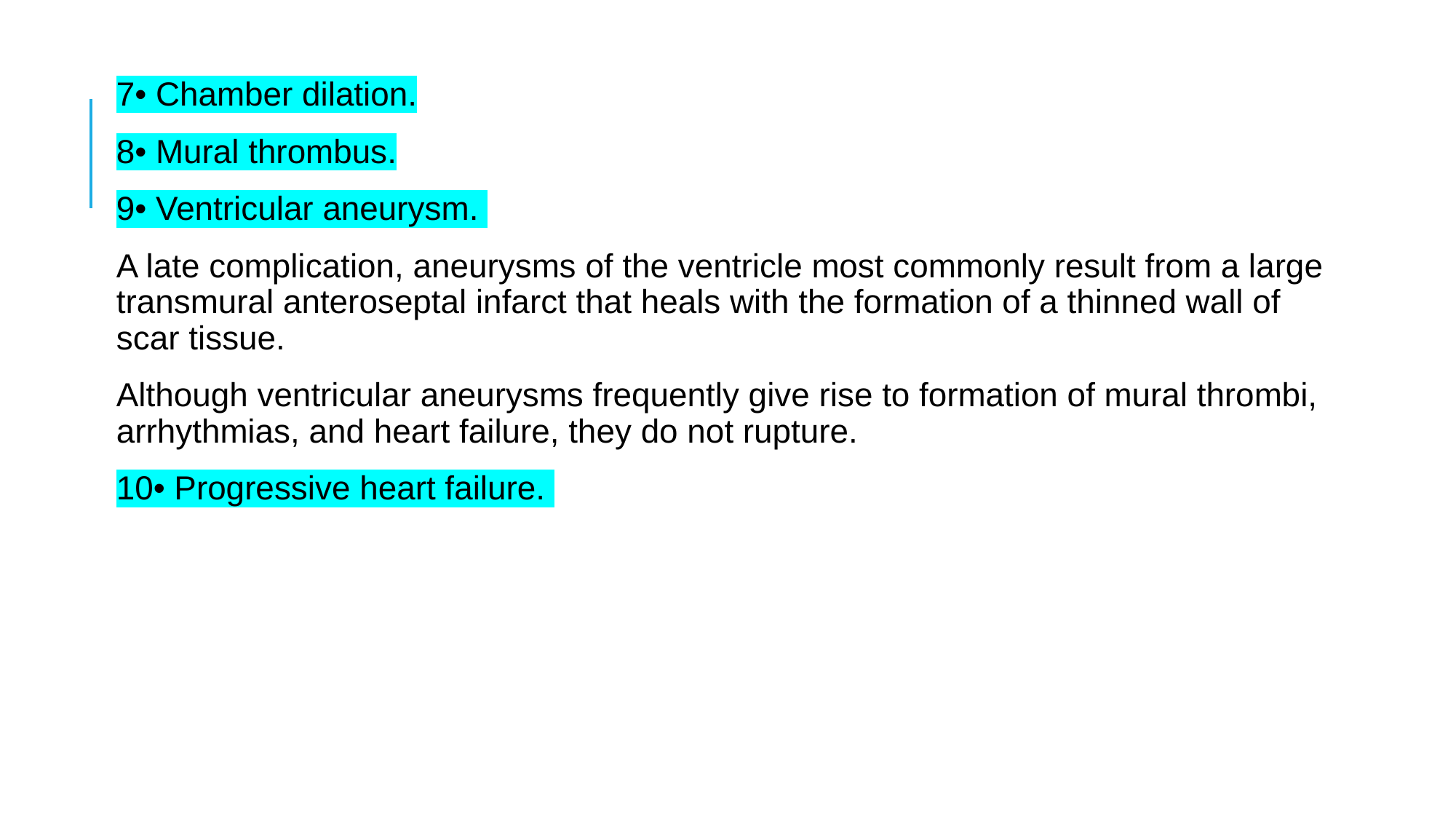

7• Chamber dilation.
8• Mural thrombus.
9• Ventricular aneurysm.
A late complication, aneurysms of the ventricle most commonly result from a large transmural anteroseptal infarct that heals with the formation of a thinned wall of scar tissue.
Although ventricular aneurysms frequently give rise to formation of mural thrombi, arrhythmias, and heart failure, they do not rupture.
10• Progressive heart failure.